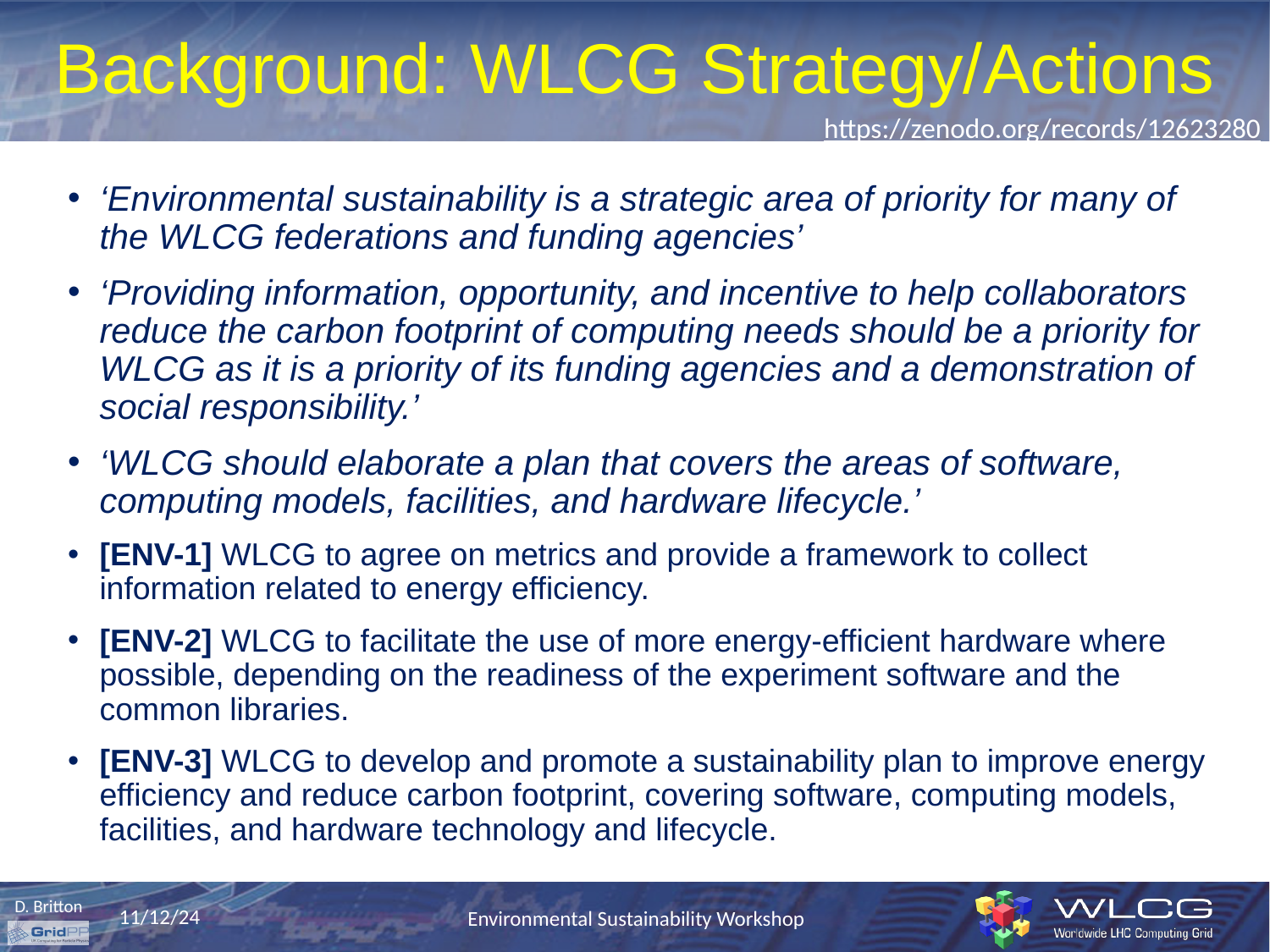

# Background: WLCG Strategy/Actions
https://zenodo.org/records/12623280

‘Environmental sustainability is a strategic area of priority for many of the WLCG federations and funding agencies’
‘Providing information, opportunity, and incentive to help collaborators reduce the carbon footprint of computing needs should be a priority for WLCG as it is a priority of its funding agencies and a demonstration of social responsibility.’
‘WLCG should elaborate a plan that covers the areas of software, computing models, facilities, and hardware lifecycle.’
[ENV-1] WLCG to agree on metrics and provide a framework to collect information related to energy efficiency.
[ENV-2] WLCG to facilitate the use of more energy-efficient hardware where possible, depending on the readiness of the experiment software and the common libraries.
[ENV-3] WLCG to develop and promote a sustainability plan to improve energy efficiency and reduce carbon footprint, covering software, computing models, facilities, and hardware technology and lifecycle.